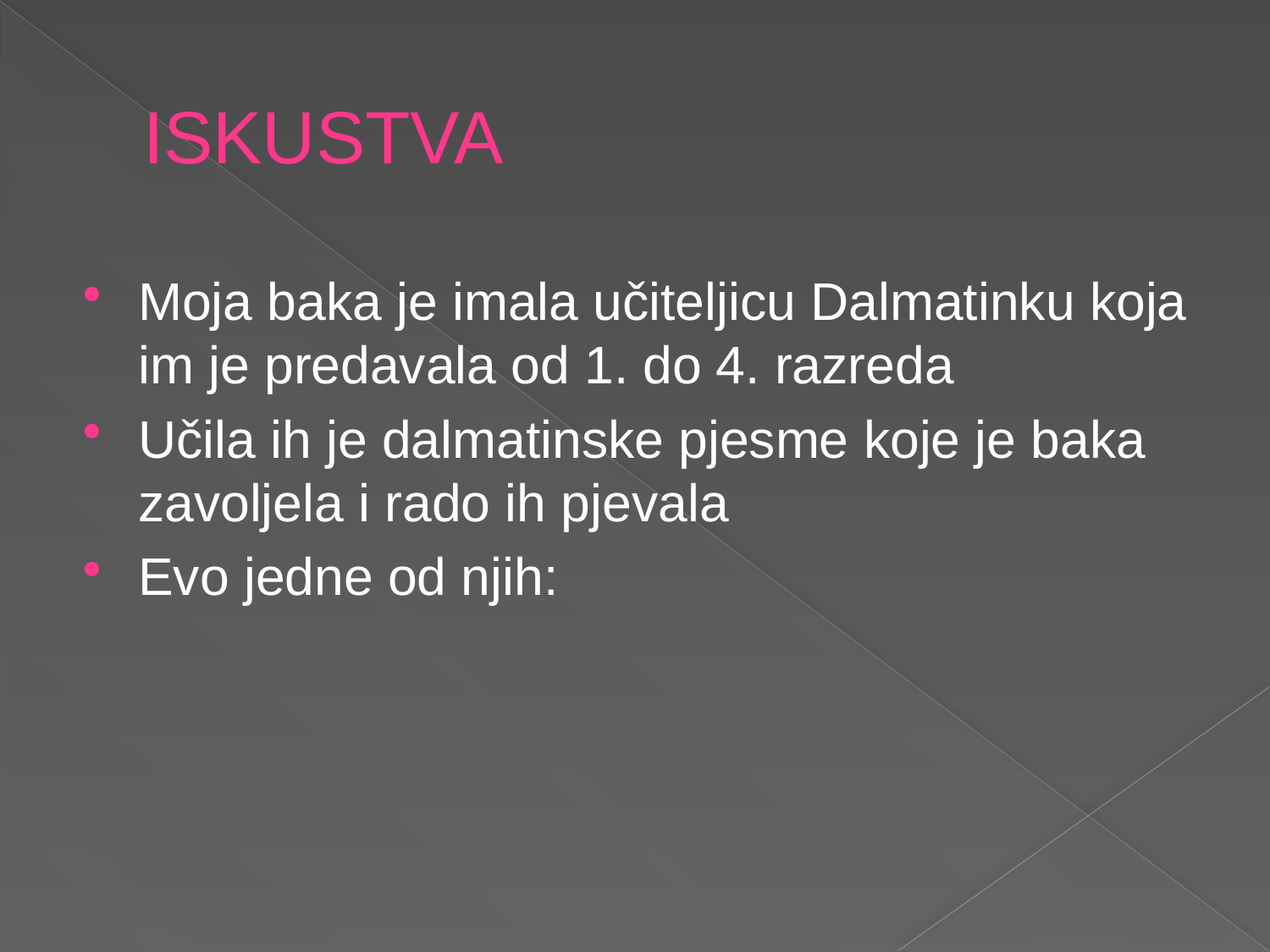

# ISKUSTVA
Moja baka je imala učiteljicu Dalmatinku koja im je predavala od 1. do 4. razreda
Učila ih je dalmatinske pjesme koje je baka zavoljela i rado ih pjevala
Evo jedne od njih: